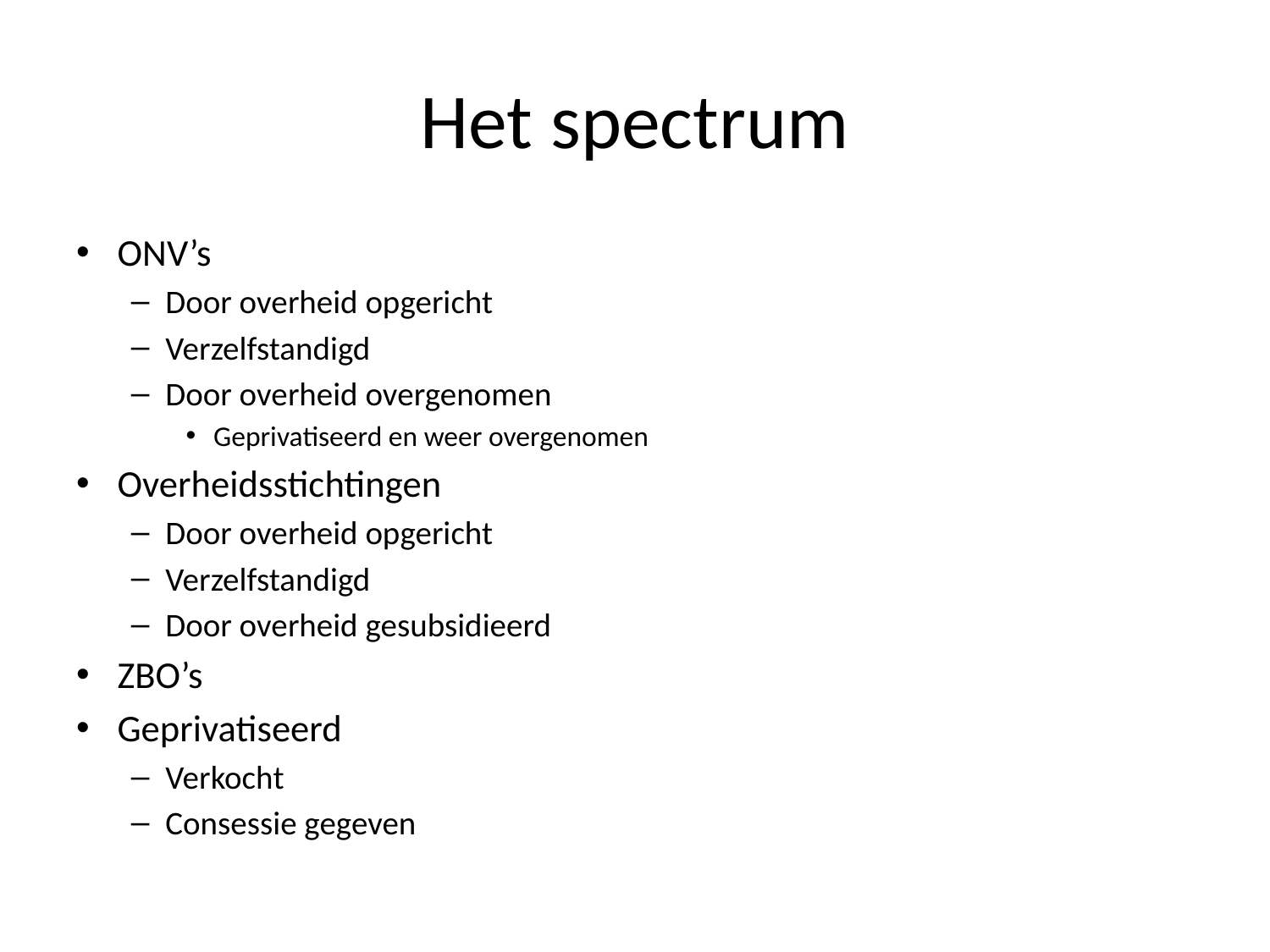

# Het spectrum
ONV’s
Door overheid opgericht
Verzelfstandigd
Door overheid overgenomen
Geprivatiseerd en weer overgenomen
Overheidsstichtingen
Door overheid opgericht
Verzelfstandigd
Door overheid gesubsidieerd
ZBO’s
Geprivatiseerd
Verkocht
Consessie gegeven